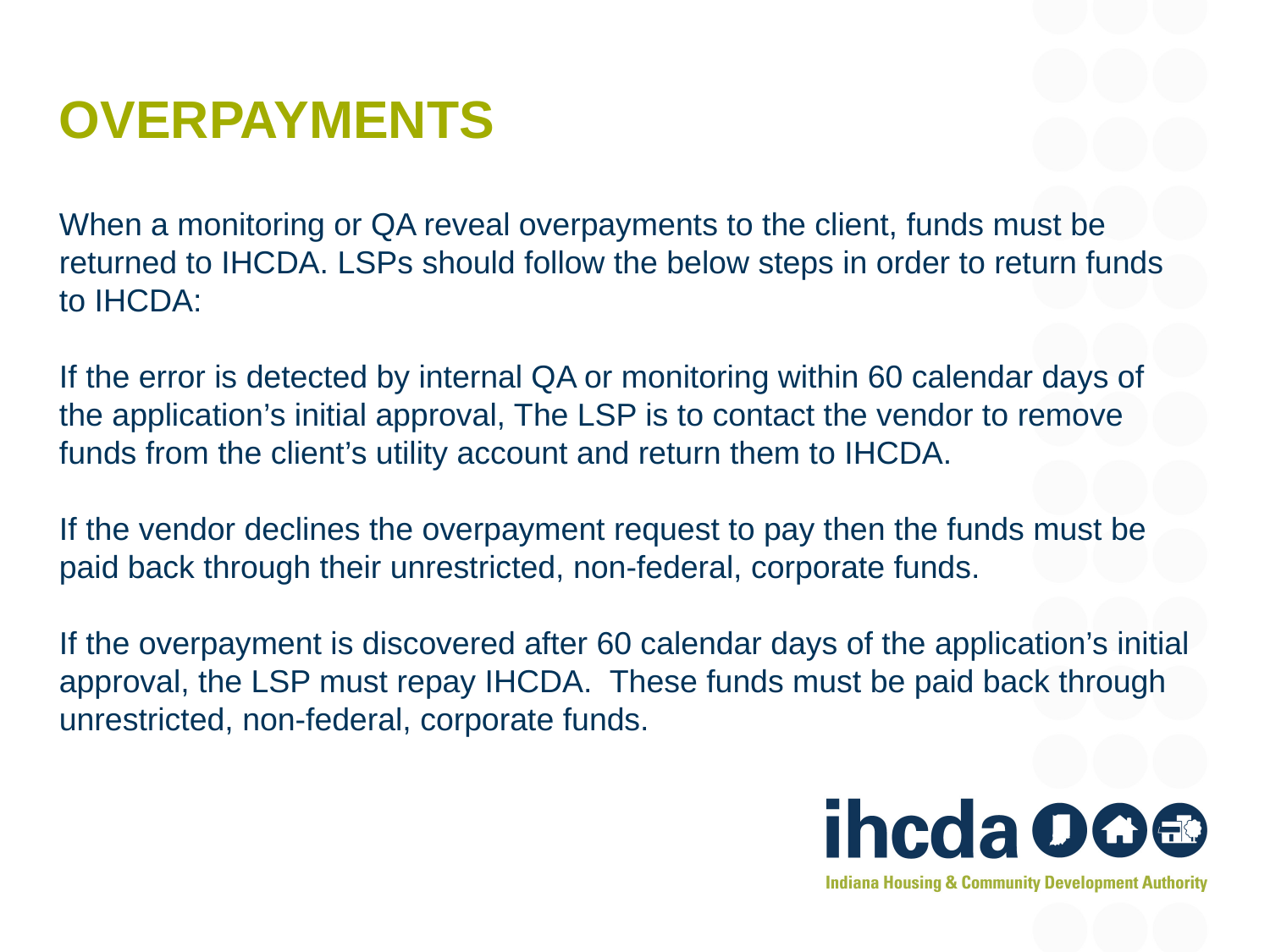

# Overpayments
When a monitoring or QA reveal overpayments to the client, funds must be returned to IHCDA. LSPs should follow the below steps in order to return funds to IHCDA:

If the error is detected by internal QA or monitoring within 60 calendar days of the application’s initial approval, The LSP is to contact the vendor to remove funds from the client’s utility account and return them to IHCDA.

If the vendor declines the overpayment request to pay then the funds must be paid back through their unrestricted, non-federal, corporate funds.

If the overpayment is discovered after 60 calendar days of the application’s initial approval, the LSP must repay IHCDA.  These funds must be paid back through unrestricted, non-federal, corporate funds.